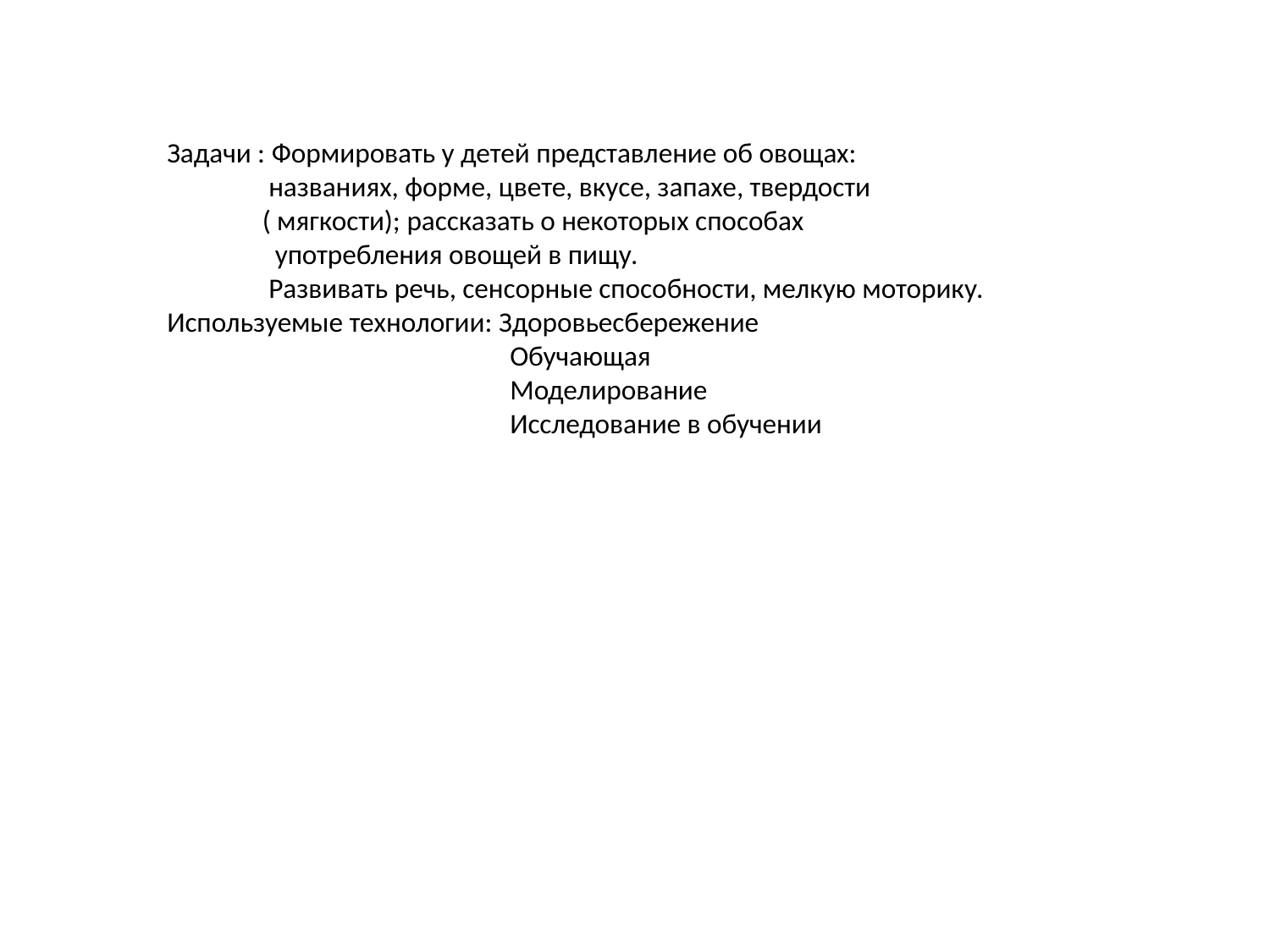

Задачи : Формировать у детей представление об овощах:
                названиях, форме, цвете, вкусе, запахе, твердости
               ( мягкости); рассказать о некоторых способах
                 употребления овощей в пищу.
                Развивать речь, сенсорные способности, мелкую моторику.
Используемые технологии: Здоровьесбережение
                                                      Обучающая
                                                      Моделирование
                                                      Исследование в обучении